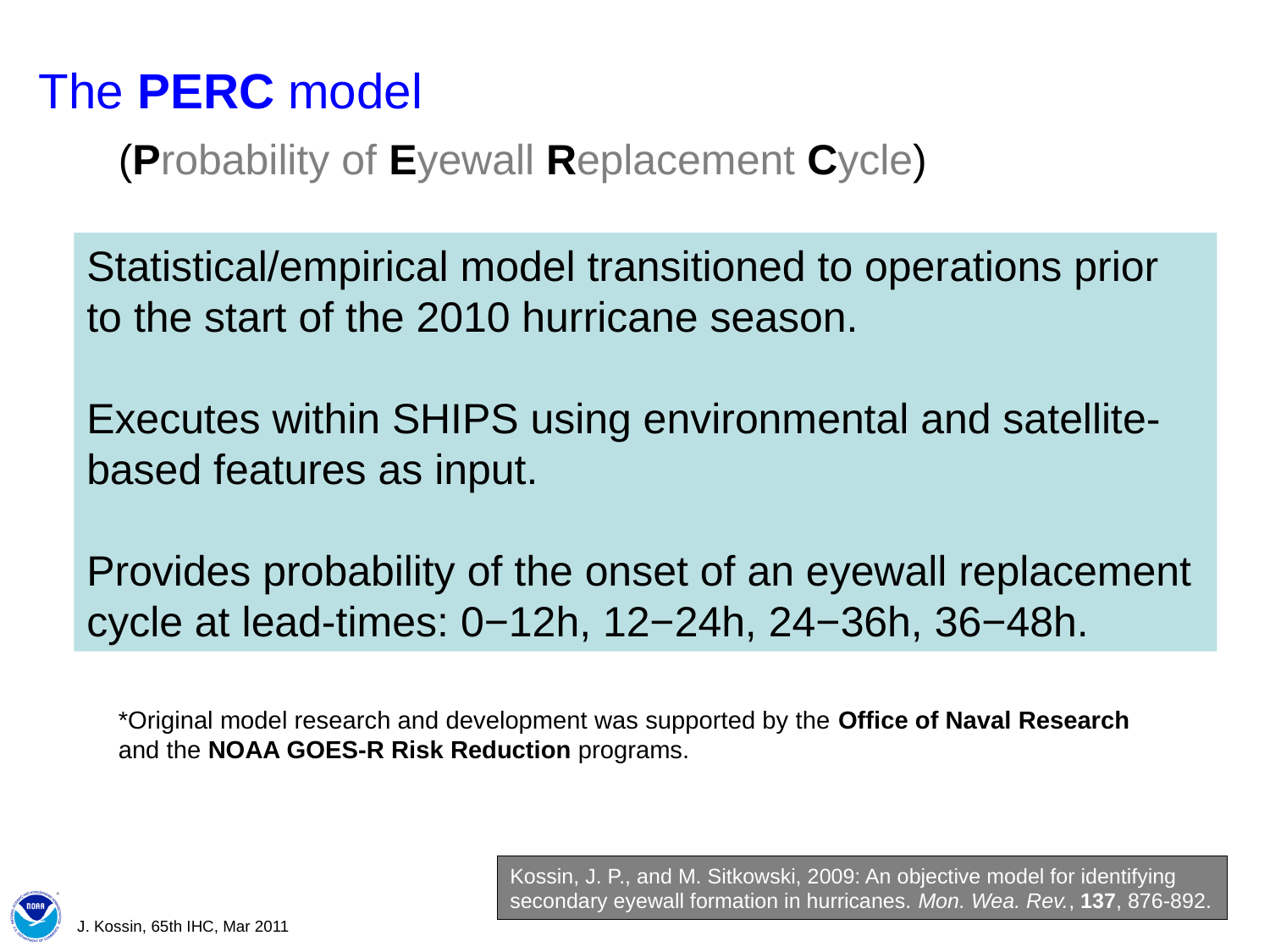

The PERC model
(Probability of Eyewall Replacement Cycle)
Statistical/empirical model transitioned to operations prior to the start of the 2010 hurricane season.

Executes within SHIPS using environmental and satellite-based features as input.

Provides probability of the onset of an eyewall replacement cycle at lead-times: 0−12h, 12−24h, 24−36h, 36−48h.
*Original model research and development was supported by the Office of Naval Research and the NOAA GOES-R Risk Reduction programs.
Kossin, J. P., and M. Sitkowski, 2009: An objective model for identifying secondary eyewall formation in hurricanes. Mon. Wea. Rev., 137, 876-892.